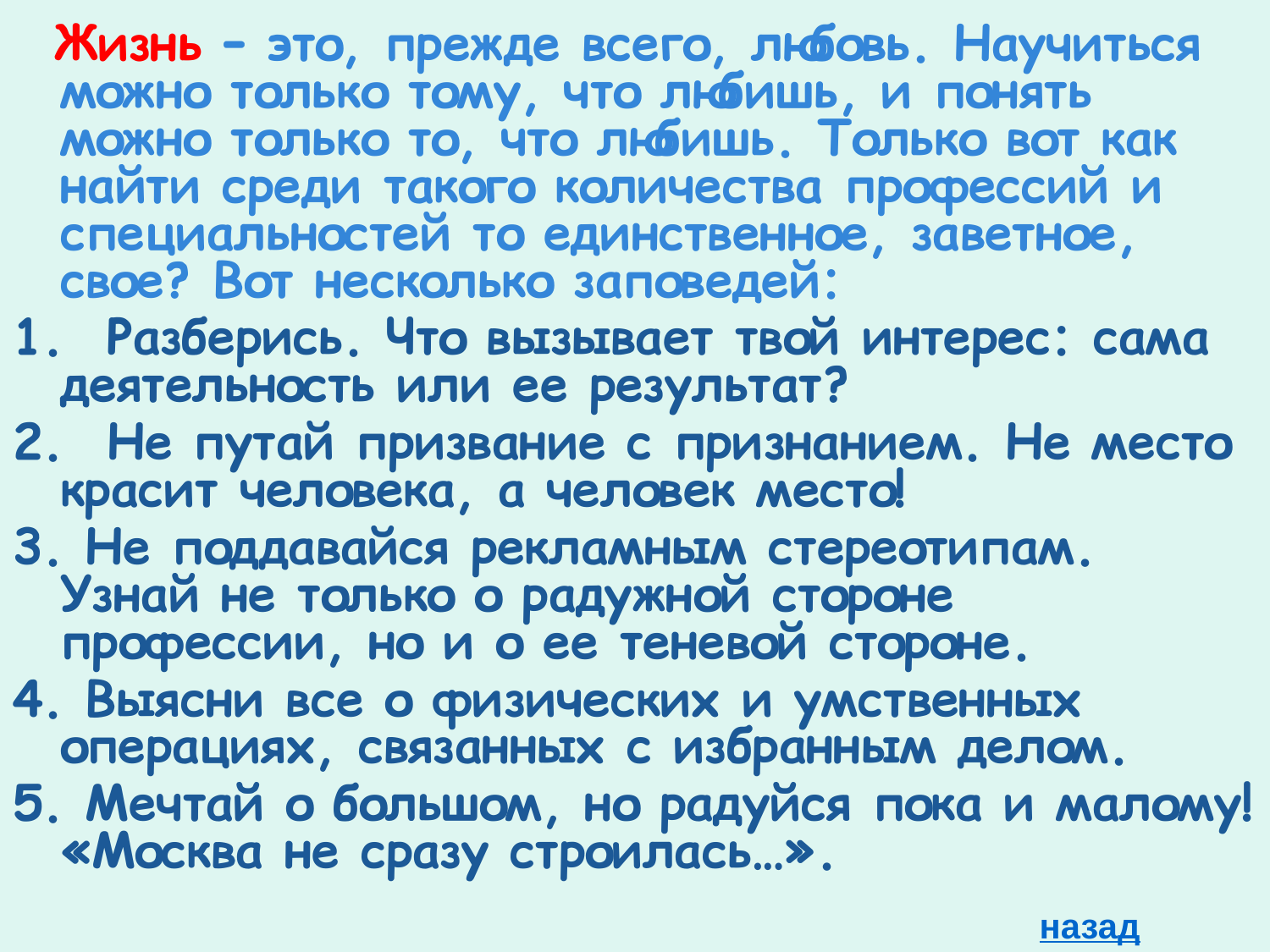

Жизнь – это, прежде всего, любовь. Научиться можно только тому, что любишь, и понять можно только то, что любишь. Только вот как найти среди такого количества профессий и специальностей то единственное, заветное, свое? Вот несколько заповедей:
1.  Разберись. Что вызывает твой интерес: сама деятельность или ее результат?
2.  Не путай призвание с признанием. Не место красит человека, а человек место!
3. Не поддавайся рекламным стереотипам. Узнай не только о радужной стороне профессии, но и о ее теневой стороне.
4. Выясни все о физических и умственных операциях, связанных с избранным делом.
5. Мечтай о большом, но радуйся пока и малому! «Москва не сразу строилась…».
назад